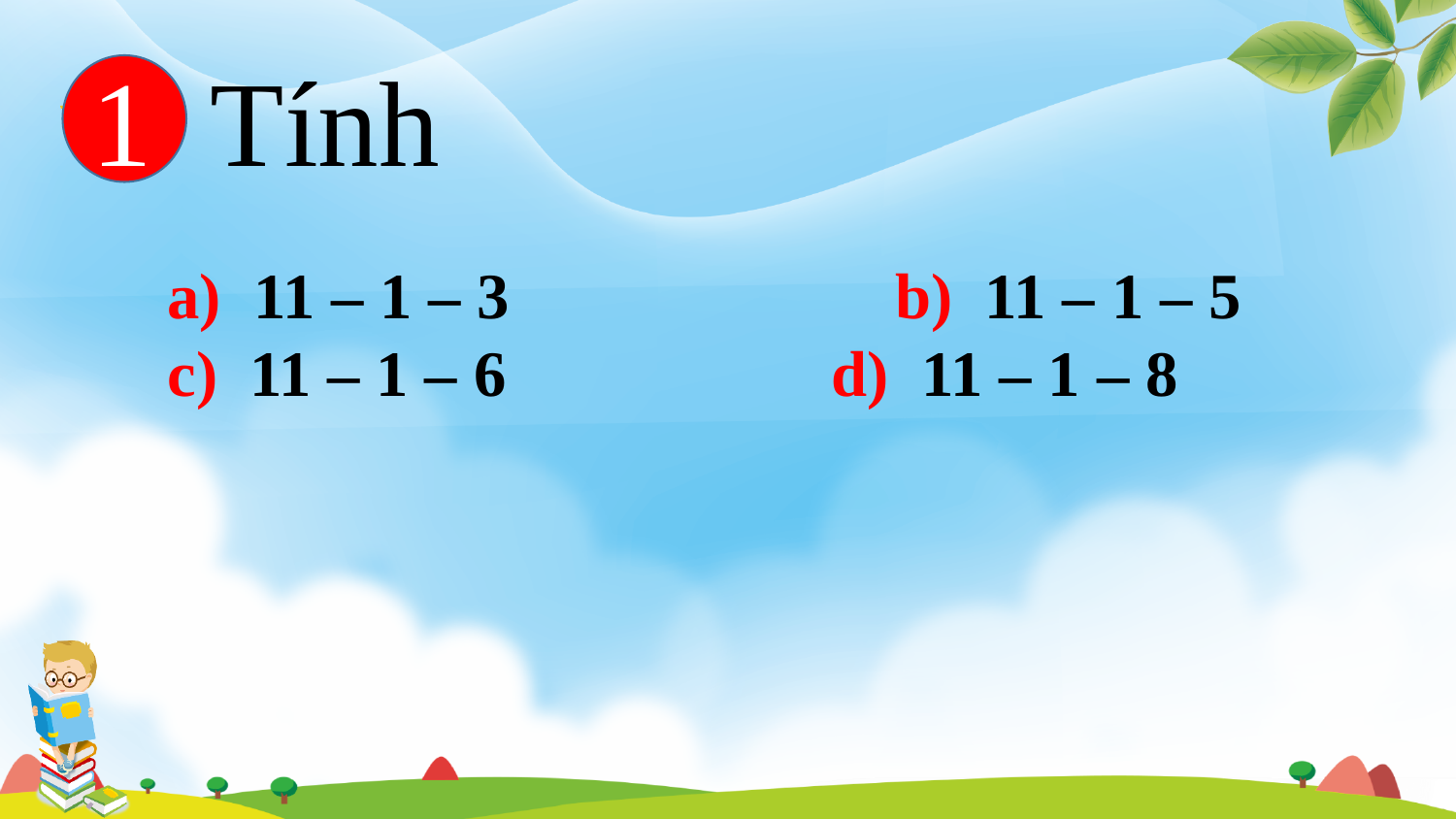

1  Tính

a)  11 – 1 – 3			b)  11 – 1 – 5
c)  11 – 1 – 6                    d)  11 – 1 – 8